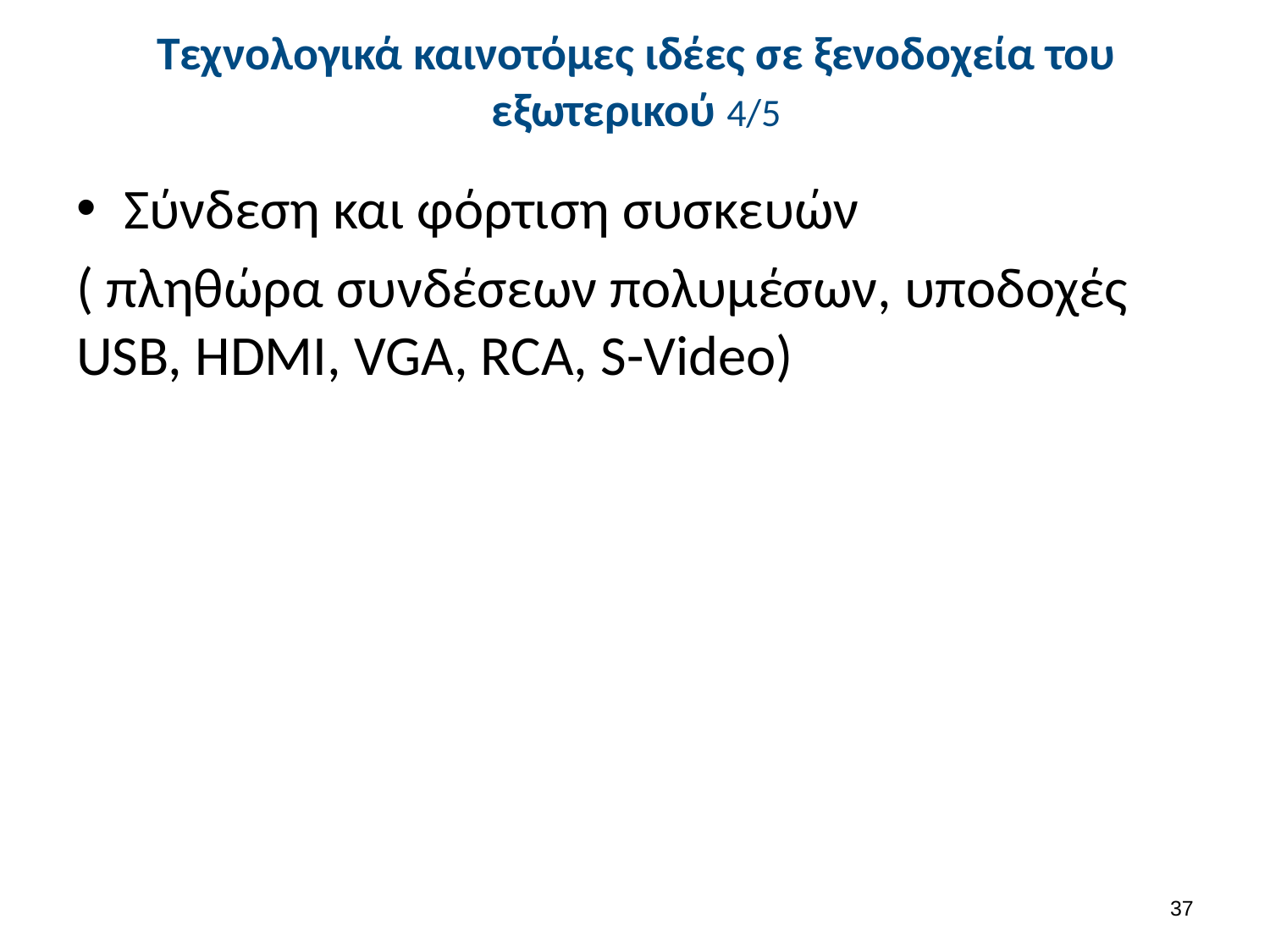

# Τεχνολογικά καινοτόμες ιδέες σε ξενοδοχεία του εξωτερικού 4/5
Σύνδεση και φόρτιση συσκευών
( πληθώρα συνδέσεων πολυμέσων, υποδοχές USB, HDMI, VGA, RCA, S-Video)

37